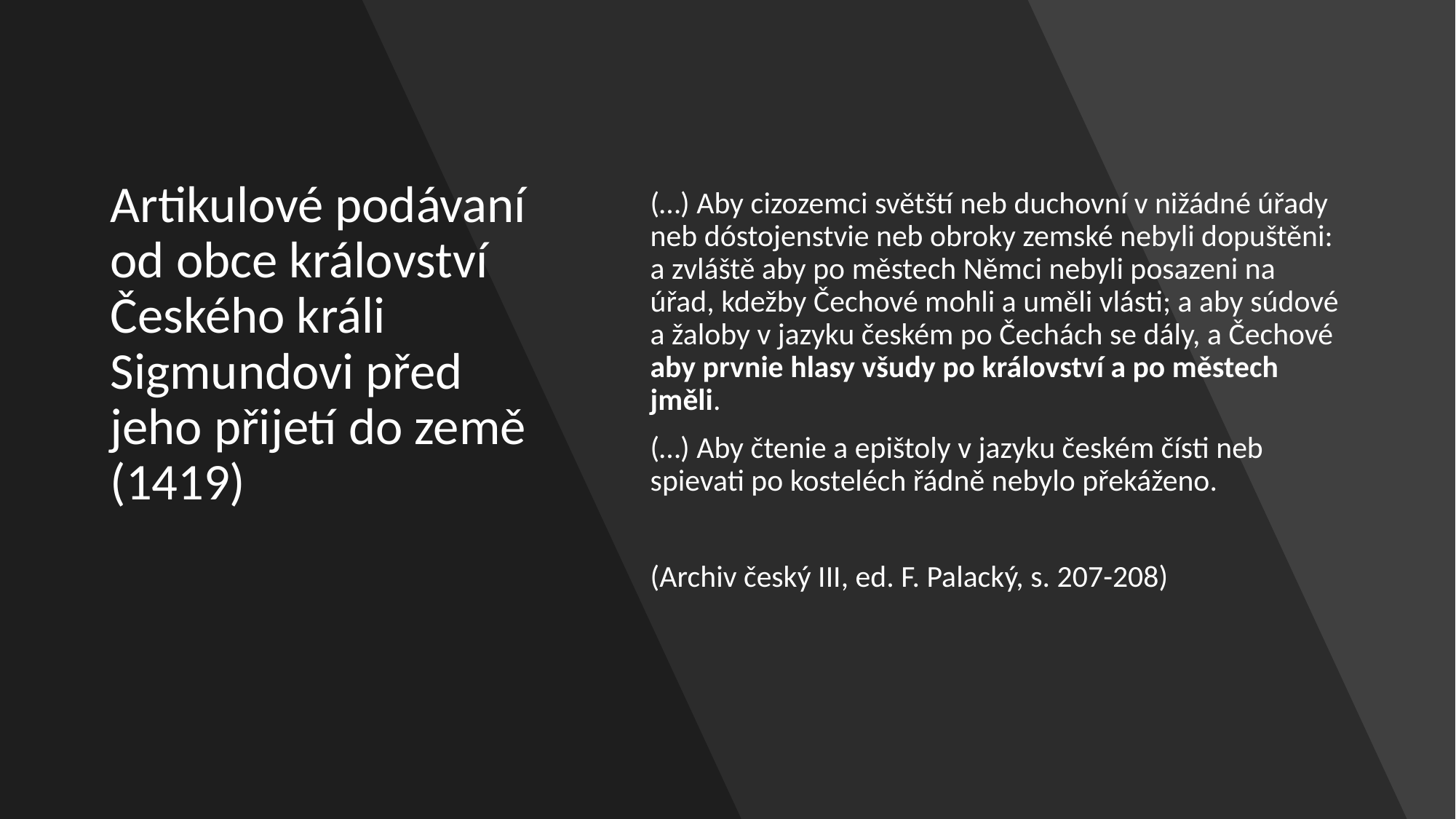

(…) Aby cizozemci světští neb duchovní v nižádné úřady neb dóstojenstvie neb obroky zemské nebyli dopuštěni: a zvláště aby po městech Němci nebyli posazeni na úřad, kdežby Čechové mohli a uměli vlásti; a aby súdové a žaloby v jazyku českém po Čechách se dály, a Čechové aby prvnie hlasy všudy po království a po městech jměli.
(…) Aby čtenie a epištoly v jazyku českém čísti neb spievati po kosteléch řádně nebylo překáženo.

(Archiv český III, ed. F. Palacký, s. 207-208)
# Artikulové podávaní od obce království Českého králi Sigmundovi před jeho přijetí do země (1419)